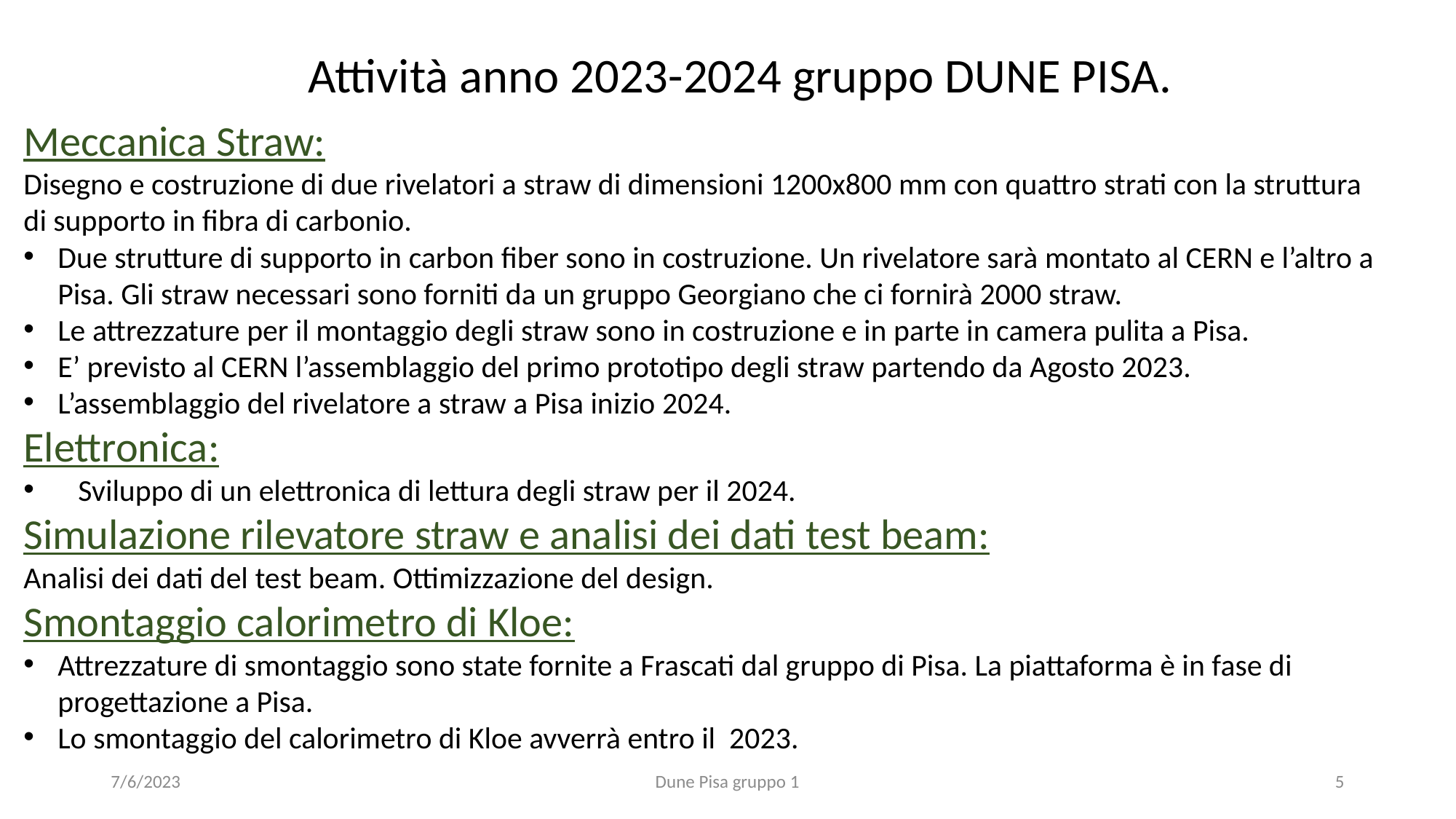

Attività anno 2023-2024 gruppo DUNE PISA.
Meccanica Straw:
Disegno e costruzione di due rivelatori a straw di dimensioni 1200x800 mm con quattro strati con la struttura di supporto in fibra di carbonio.
Due strutture di supporto in carbon fiber sono in costruzione. Un rivelatore sarà montato al CERN e l’altro a Pisa. Gli straw necessari sono forniti da un gruppo Georgiano che ci fornirà 2000 straw.
Le attrezzature per il montaggio degli straw sono in costruzione e in parte in camera pulita a Pisa.
E’ previsto al CERN l’assemblaggio del primo prototipo degli straw partendo da Agosto 2023.
L’assemblaggio del rivelatore a straw a Pisa inizio 2024.
Elettronica:
Sviluppo di un elettronica di lettura degli straw per il 2024.
Simulazione rilevatore straw e analisi dei dati test beam:
Analisi dei dati del test beam. Ottimizzazione del design.
Smontaggio calorimetro di Kloe:
Attrezzature di smontaggio sono state fornite a Frascati dal gruppo di Pisa. La piattaforma è in fase di progettazione a Pisa.
Lo smontaggio del calorimetro di Kloe avverrà entro il  2023.

7/6/2023
Dune Pisa gruppo 1
5